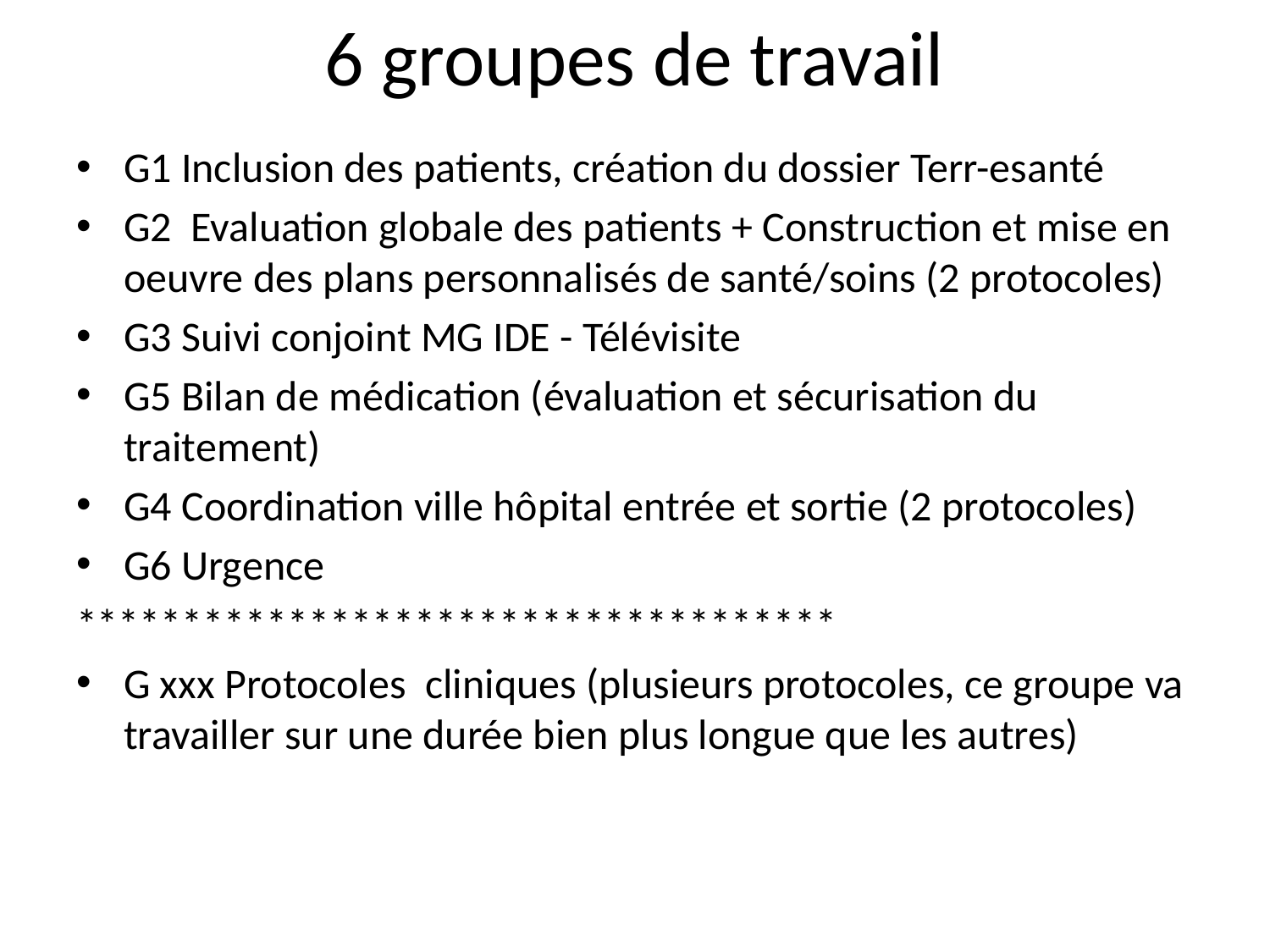

# 6 groupes de travail
G1 Inclusion des patients, création du dossier Terr-esanté
G2  Evaluation globale des patients + Construction et mise en oeuvre des plans personnalisés de santé/soins (2 protocoles)
G3 Suivi conjoint MG IDE - Télévisite
G5 Bilan de médication (évaluation et sécurisation du traitement)
G4 Coordination ville hôpital entrée et sortie (2 protocoles)
G6 Urgence
************************************
G xxx Protocoles  cliniques (plusieurs protocoles, ce groupe va travailler sur une durée bien plus longue que les autres)